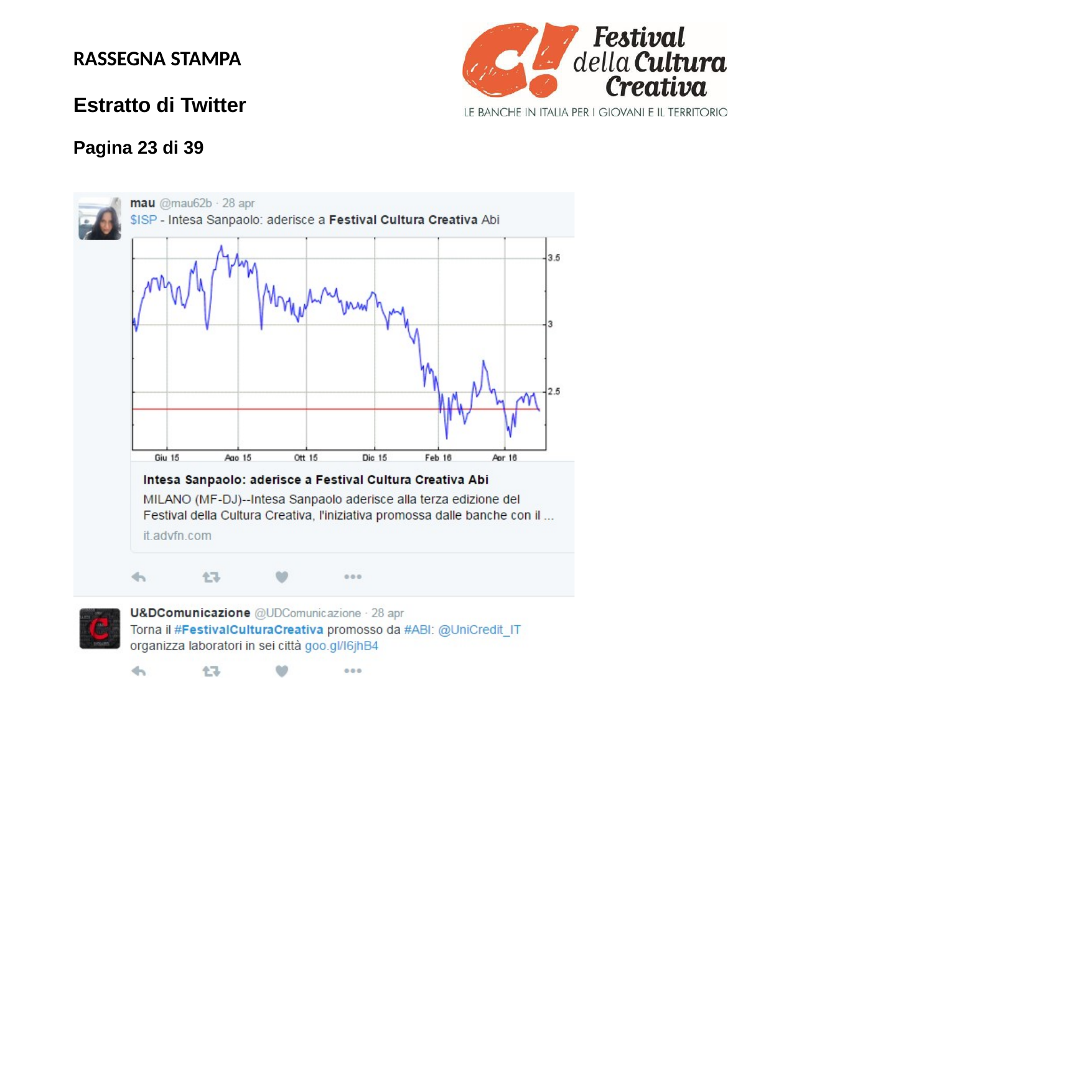

RASSEGNA STAMPA

Estratto di Twitter
Pagina 23 di 39